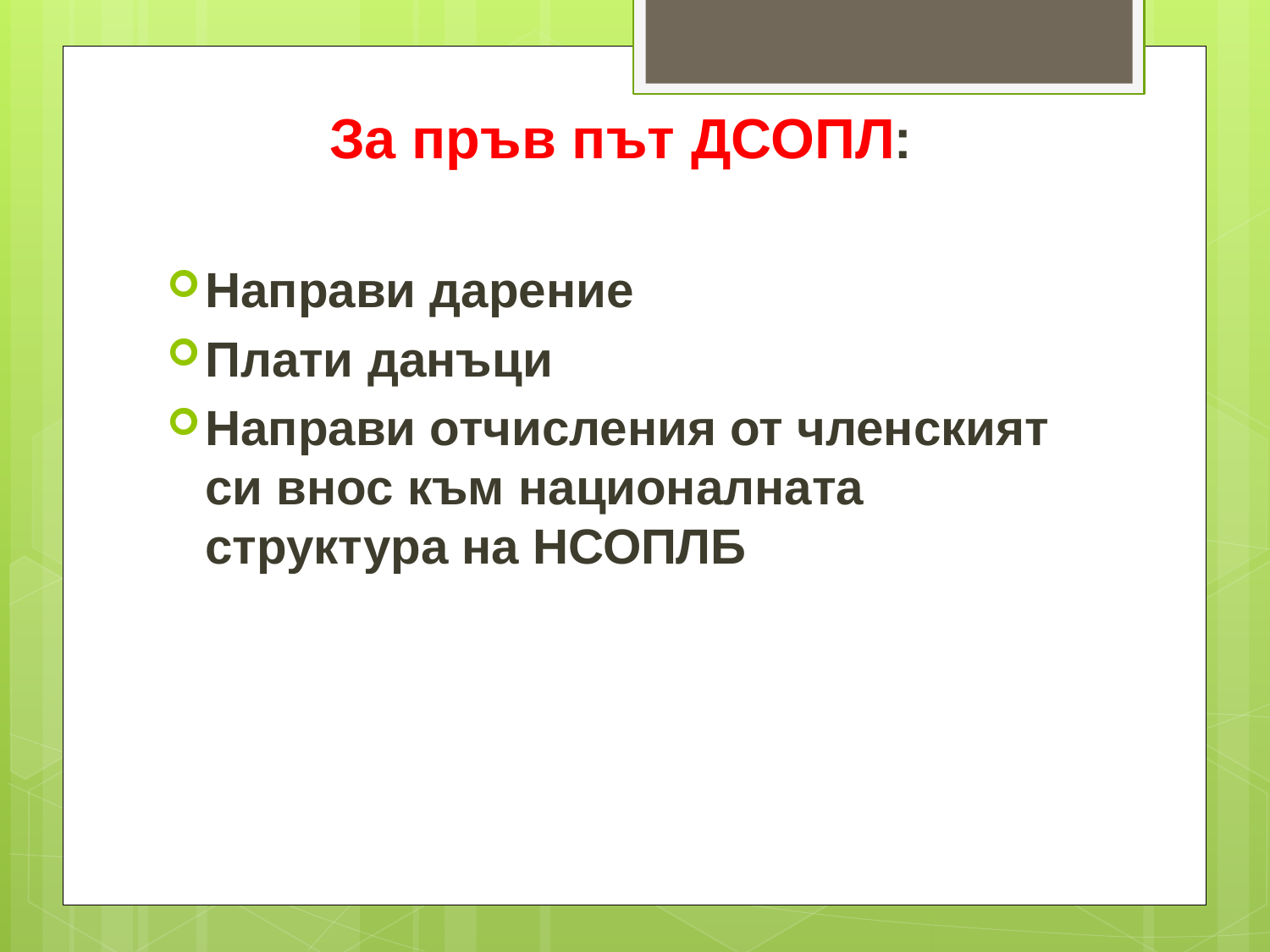

За пръв път ДСОПЛ:

Направи дарение
Плати данъци
Направи отчисления от членският си внос към националната структура на НСОПЛБ